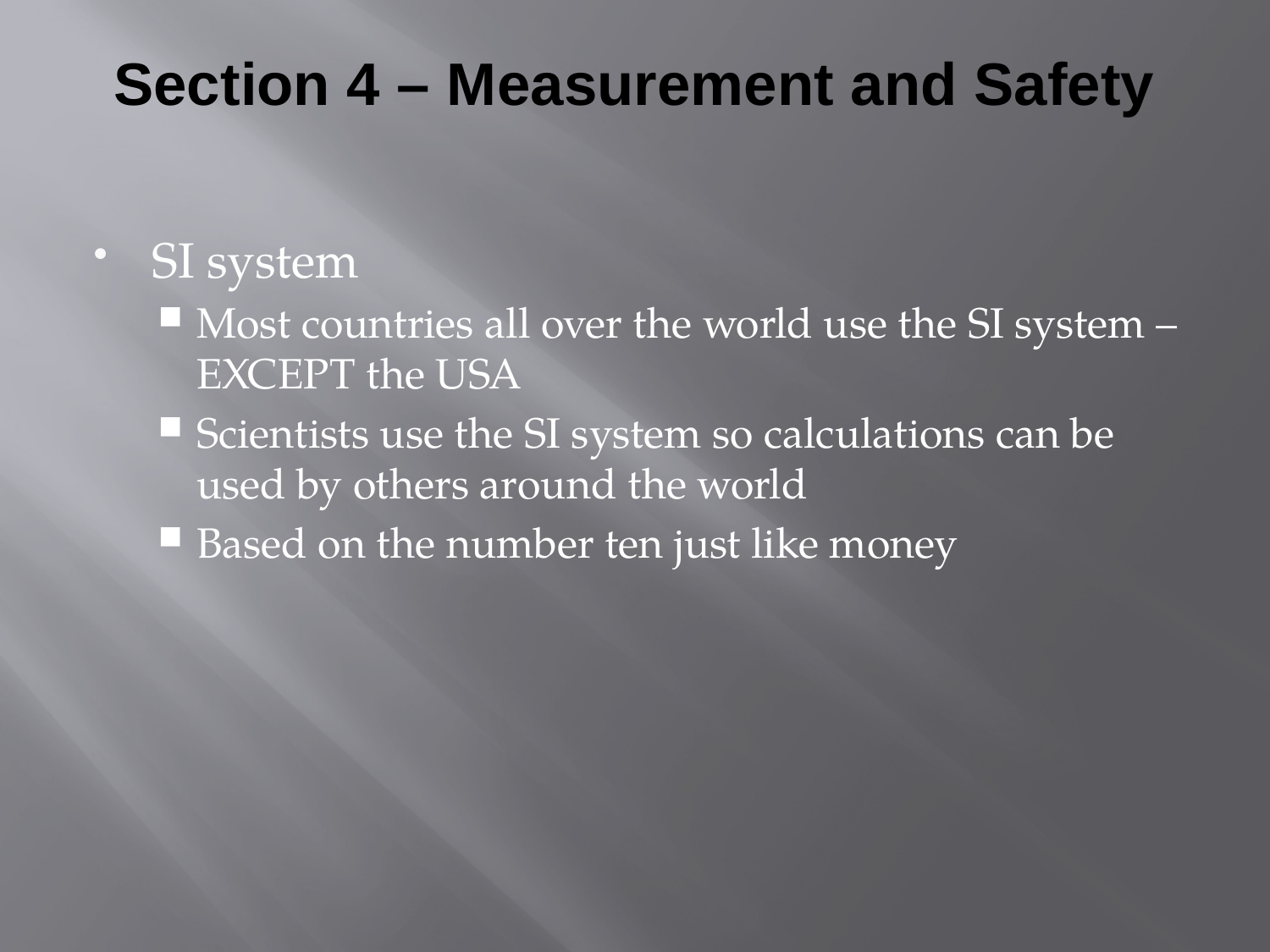

# Section 4 – Measurement and Safety
SI system
Most countries all over the world use the SI system –EXCEPT the USA
Scientists use the SI system so calculations can be used by others around the world
Based on the number ten just like money